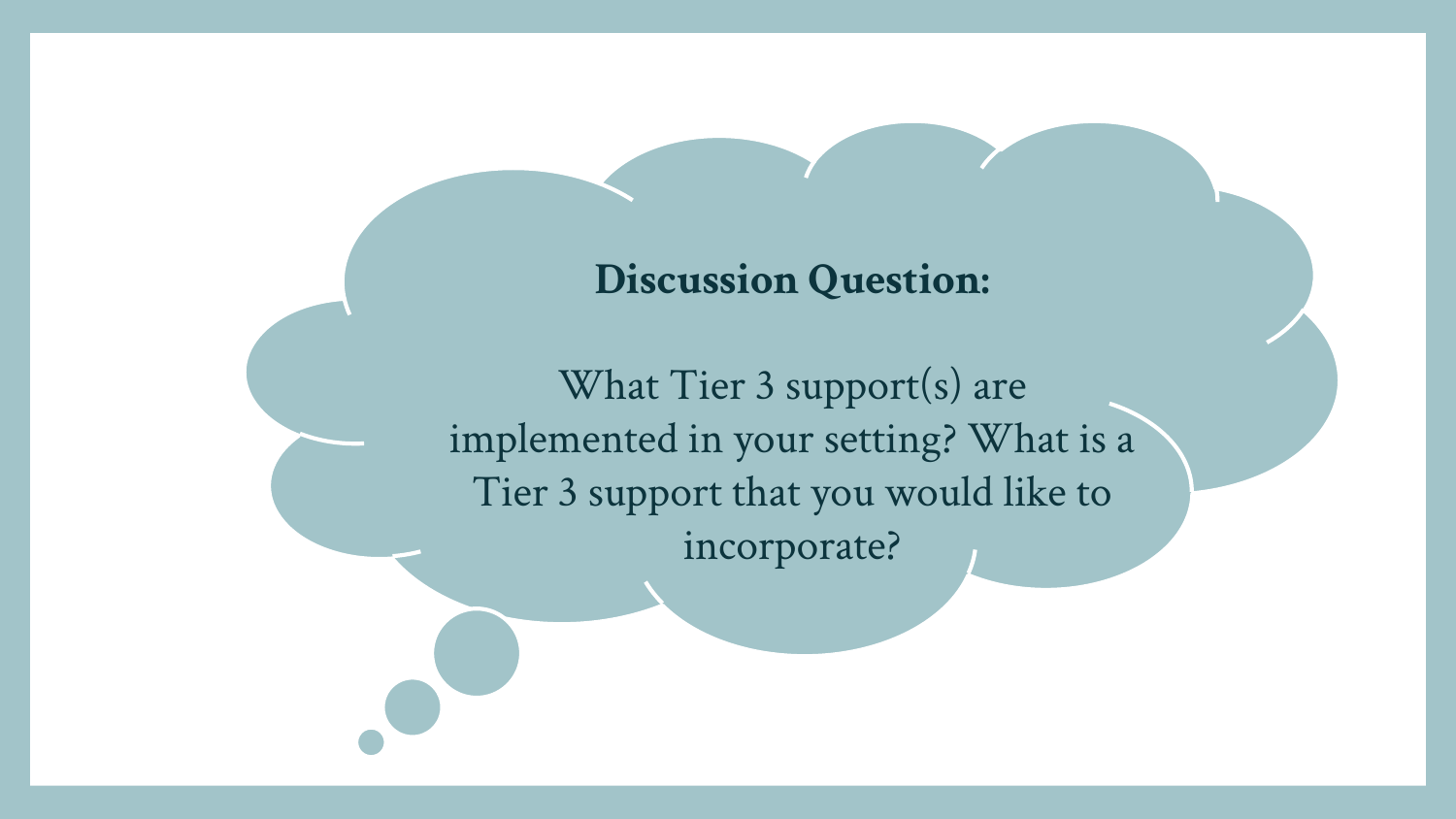

Discussion Question:
What Tier 3 support(s) are implemented in your setting? What is a Tier 3 support that you would like to incorporate?